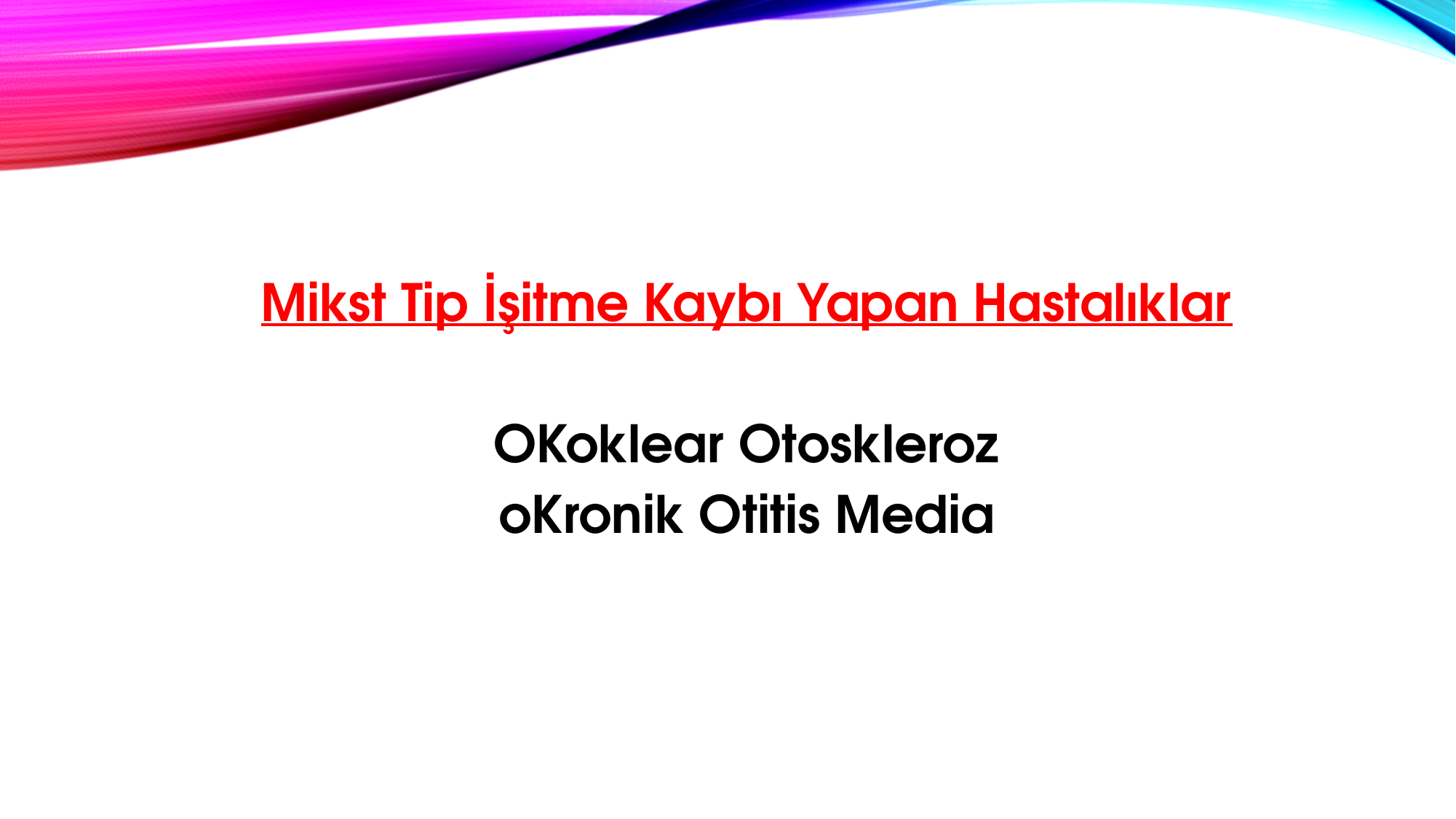

Mikst Tip İşitme Kaybı Yapan Hastalıklar

OKoklear Otoskleroz
oKronik Otitis Media